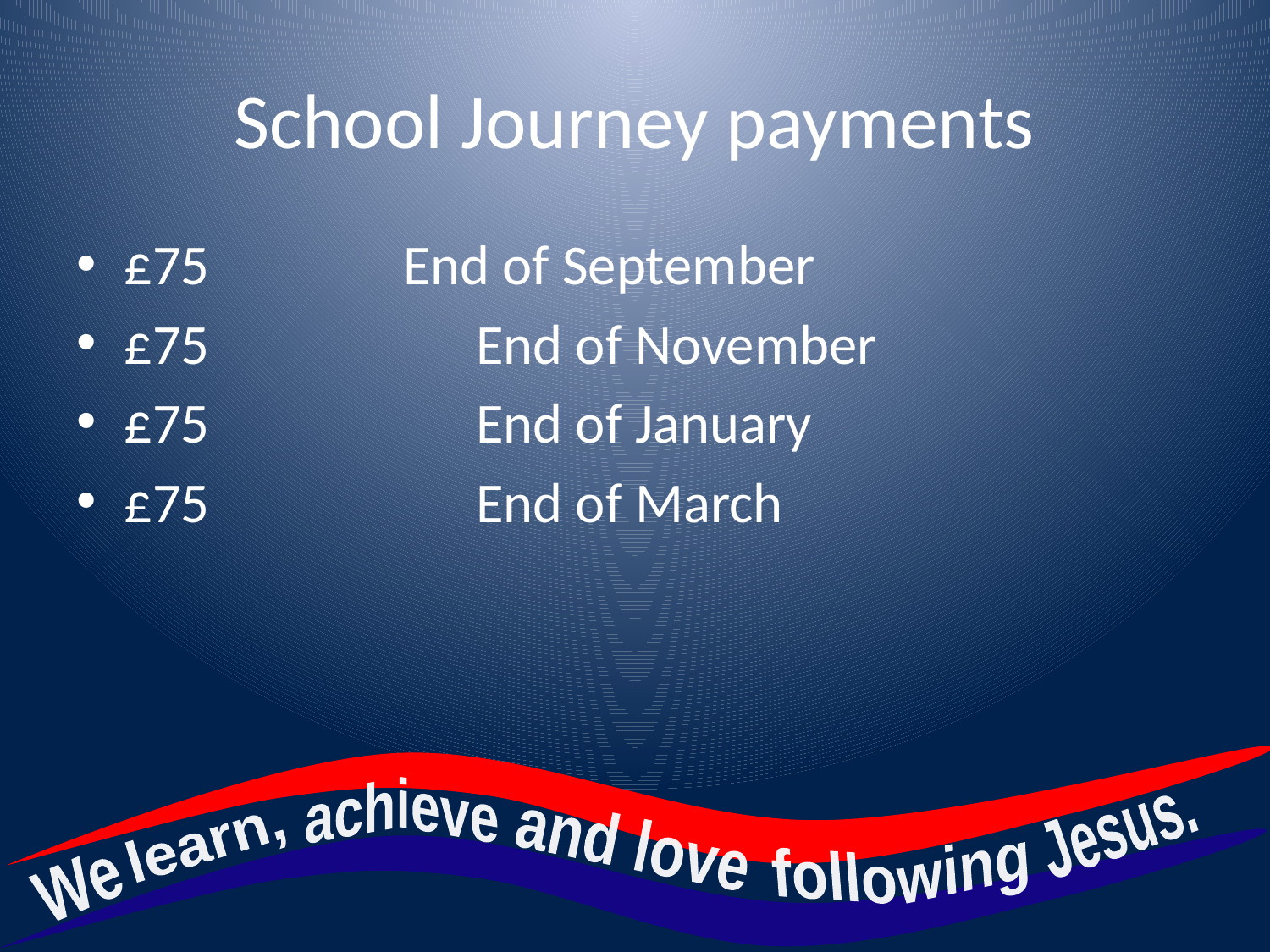

# School Journey payments
£75		  End of September
£75                     End of November
£75                     End of January
£75                     End of March

achieve
Jesus.
and love
learn,

following
We